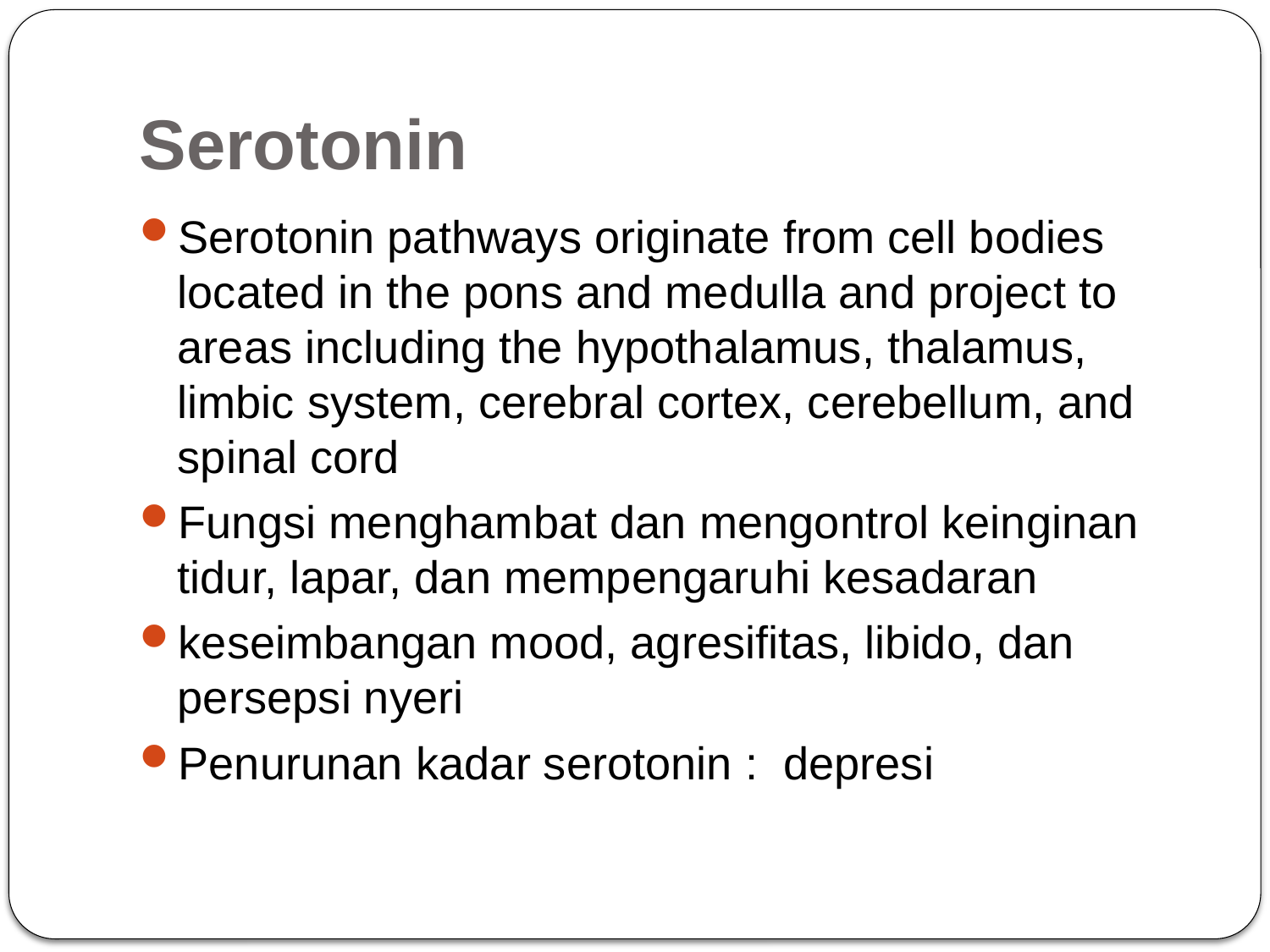

# Serotonin
Serotonin pathways originate from cell bodies located in the pons and medulla and project to areas including the hypothalamus, thalamus, limbic system, cerebral cortex, cerebellum, and spinal cord
Fungsi menghambat dan mengontrol keinginan tidur, lapar, dan mempengaruhi kesadaran
keseimbangan mood, agresifitas, libido, dan persepsi nyeri
Penurunan kadar serotonin :  depresi